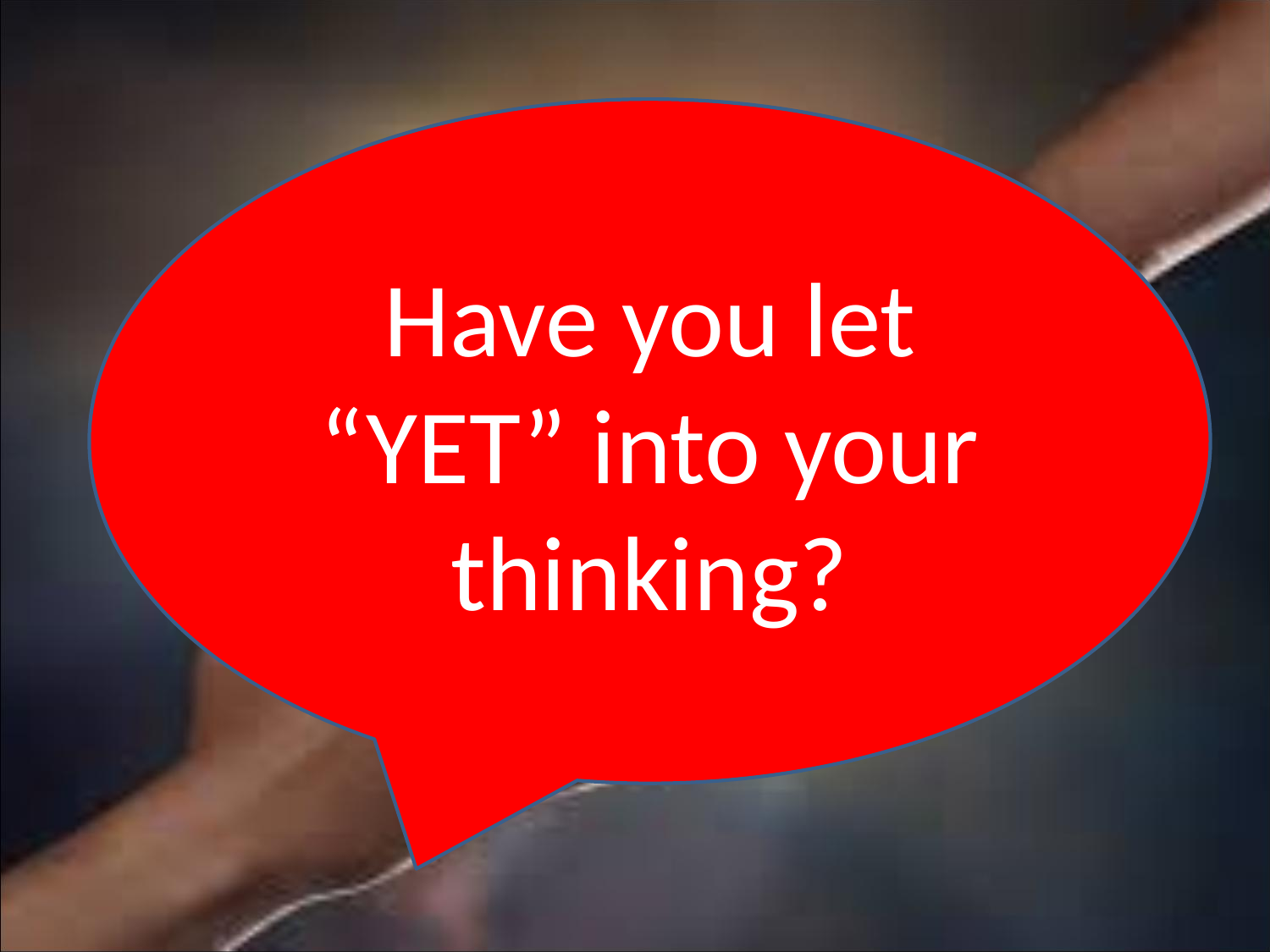

Have you let “YET” into your thinking?